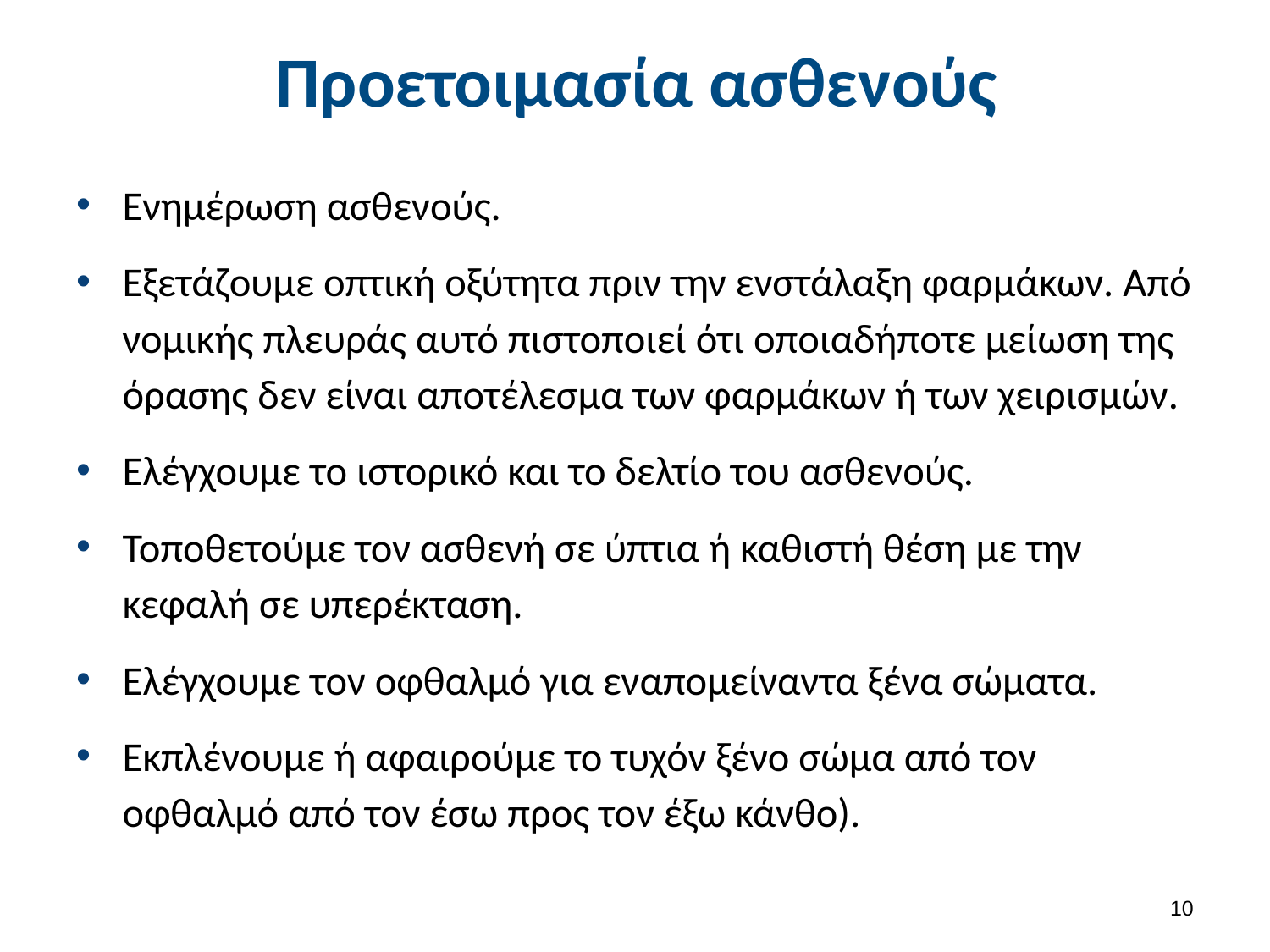

# Προετοιμασία ασθενούς
Ενημέρωση ασθενούς.
Εξετάζουμε οπτική οξύτητα πριν την ενστάλαξη φαρμάκων. Από νομικής πλευράς αυτό πιστοποιεί ότι οποιαδήποτε μείωση της όρασης δεν είναι αποτέλεσμα των φαρμάκων ή των χειρισμών.
Ελέγχουμε το ιστορικό και το δελτίο του ασθενούς.
Τοποθετούμε τον ασθενή σε ύπτια ή καθιστή θέση με την κεφαλή σε υπερέκταση.
Ελέγχουμε τον οφθαλμό για εναπομείναντα ξένα σώματα.
Εκπλένουμε ή αφαιρούμε το τυχόν ξένο σώμα από τον οφθαλμό από τον έσω προς τον έξω κάνθο).
10